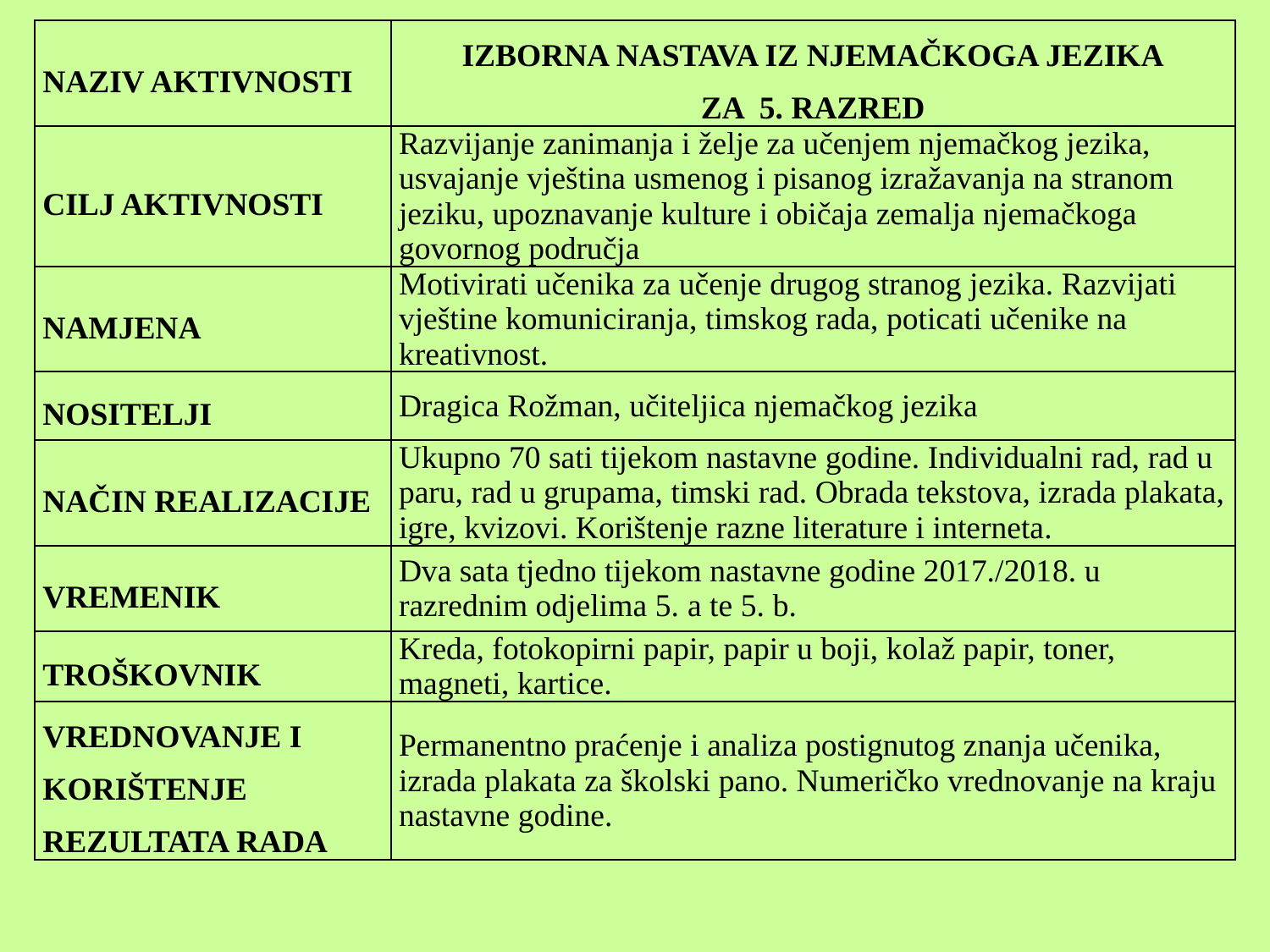

| NAZIV AKTIVNOSTI | IZBORNA NASTAVA IZ NJEMAČKOGA JEZIKA ZA 5. RAZRED |
| --- | --- |
| CILJ AKTIVNOSTI | Razvijanje zanimanja i želje za učenjem njemačkog jezika, usvajanje vještina usmenog i pisanog izražavanja na stranom jeziku, upoznavanje kulture i običaja zemalja njemačkoga govornog područja |
| NAMJENA | Motivirati učenika za učenje drugog stranog jezika. Razvijati vještine komuniciranja, timskog rada, poticati učenike na kreativnost. |
| NOSITELJI | Dragica Rožman, učiteljica njemačkog jezika |
| NAČIN REALIZACIJE | Ukupno 70 sati tijekom nastavne godine. Individualni rad, rad u paru, rad u grupama, timski rad. Obrada tekstova, izrada plakata, igre, kvizovi. Korištenje razne literature i interneta. |
| VREMENIK | Dva sata tjedno tijekom nastavne godine 2017./2018. u razrednim odjelima 5. a te 5. b. |
| TROŠKOVNIK | Kreda, fotokopirni papir, papir u boji, kolaž papir, toner, magneti, kartice. |
| VREDNOVANJE I KORIŠTENJE REZULTATA RADA | Permanentno praćenje i analiza postignutog znanja učenika, izrada plakata za školski pano. Numeričko vrednovanje na kraju nastavne godine. |